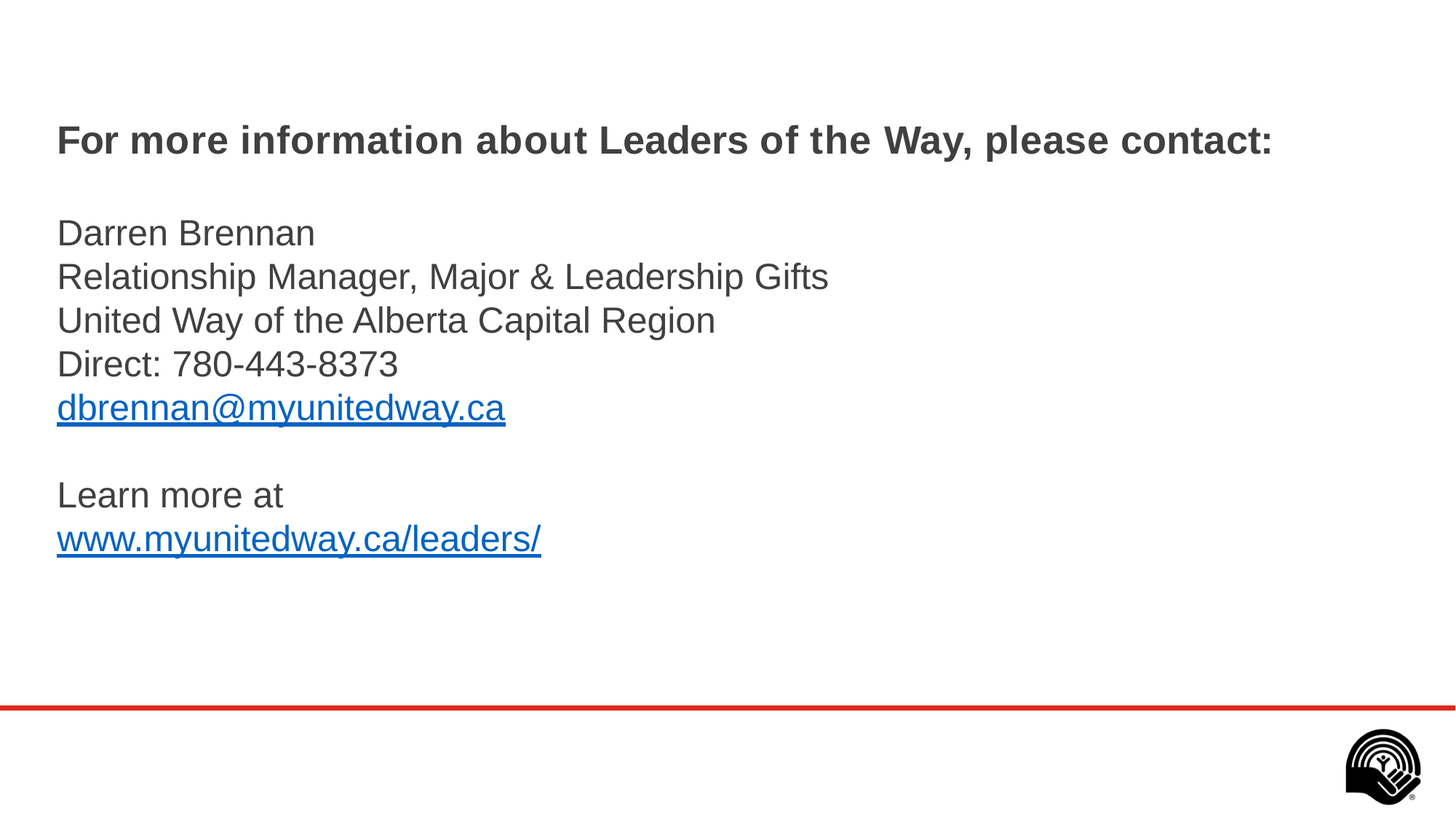

# For more information about Leaders of the Way, please contact:
Darren Brennan
Relationship Manager, Major & Leadership Gifts
United Way of the Alberta Capital Region  Direct: 780-443-8373
dbrennan@myunitedway.ca

Learn more at www.myunitedway.ca/leaders/